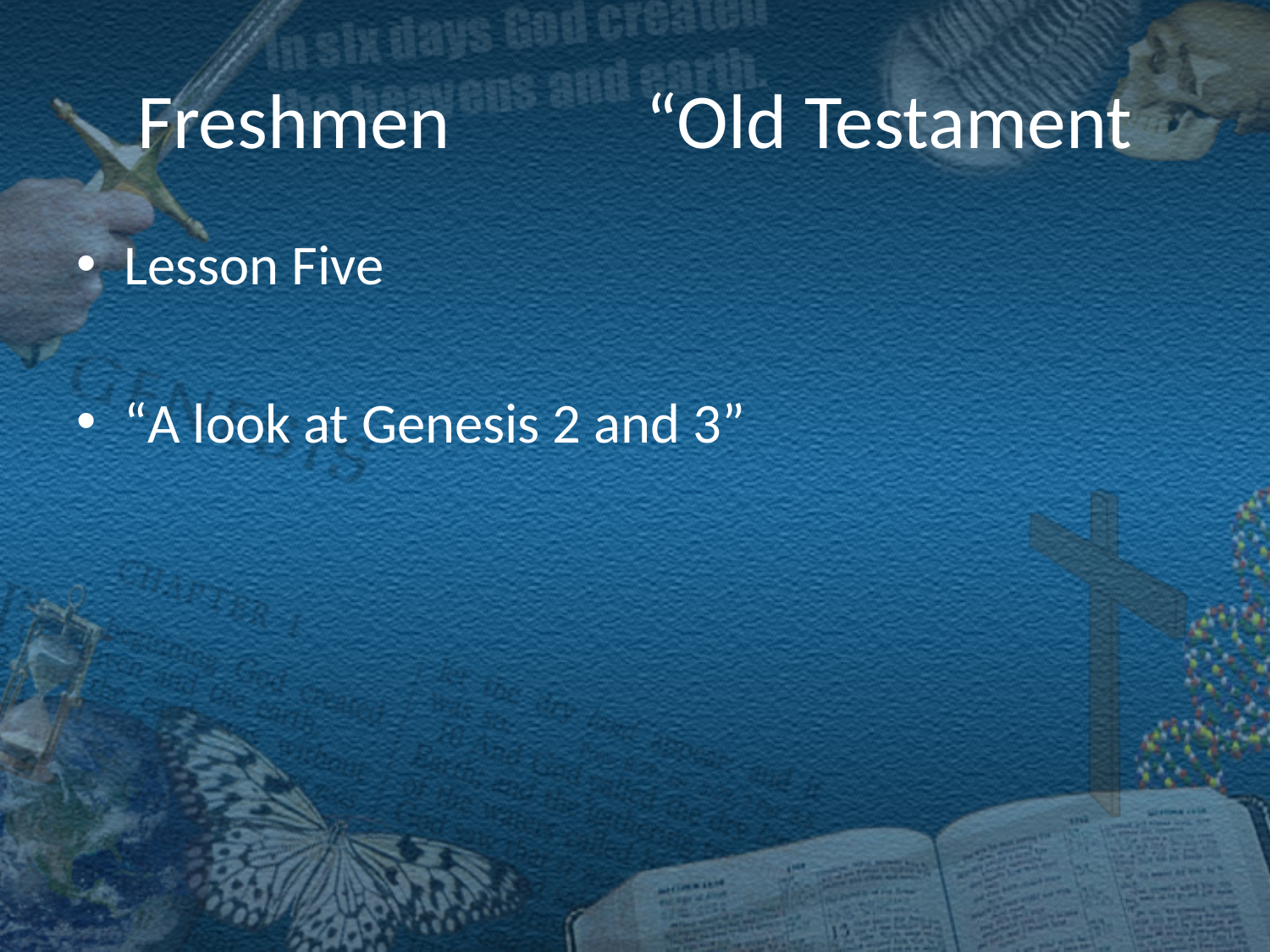

# Freshmen		“Old Testament
Lesson Five

“A look at Genesis 2 and 3”